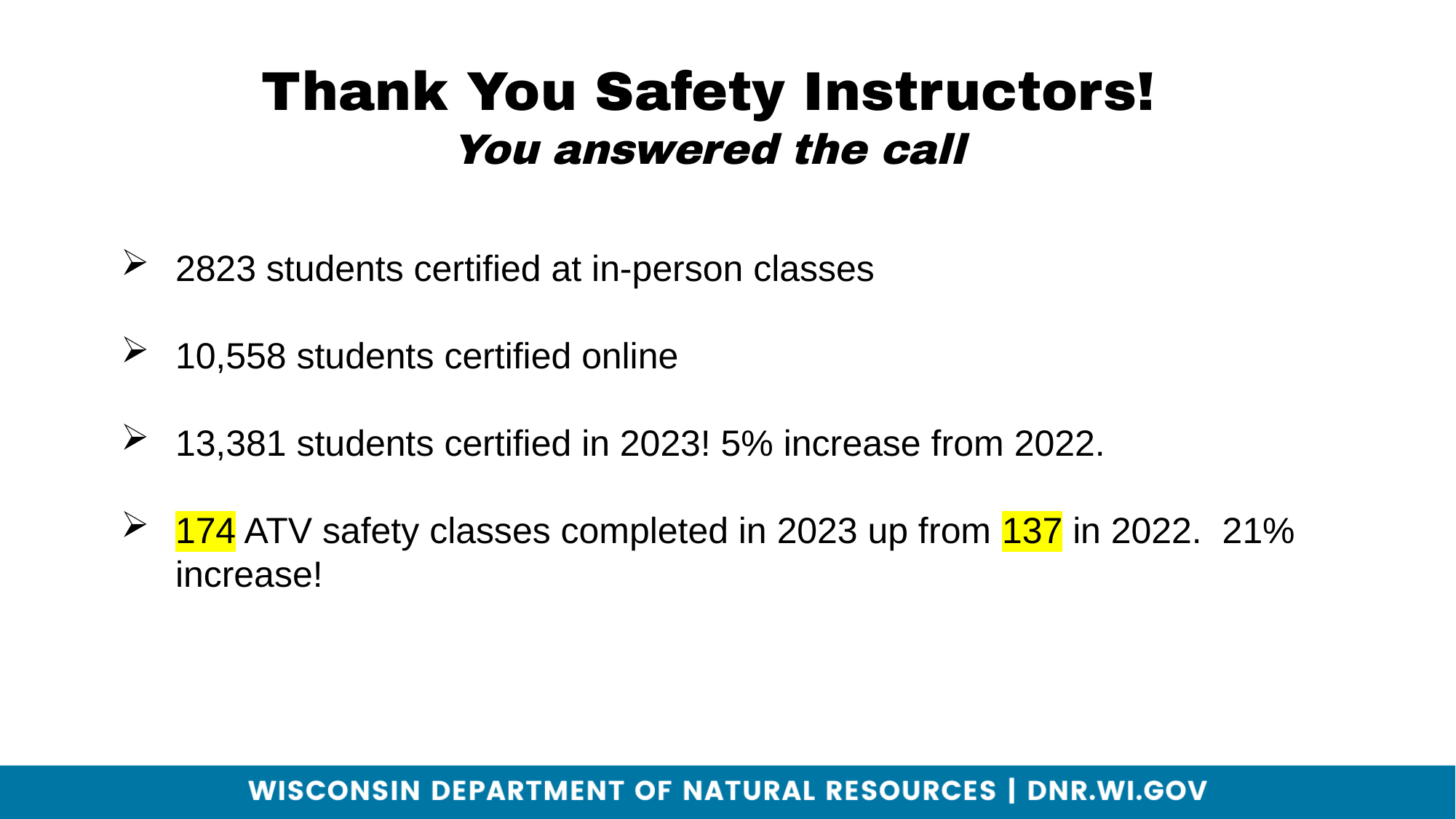

Thank You Safety Instructors!
You answered the call

2823 students certified at in-person classes

10,558 students certified online

13,381 students certified in 2023! 5% increase from 2022.

174 ATV safety classes completed in 2023 up from 137 in 2022.  21% increase!